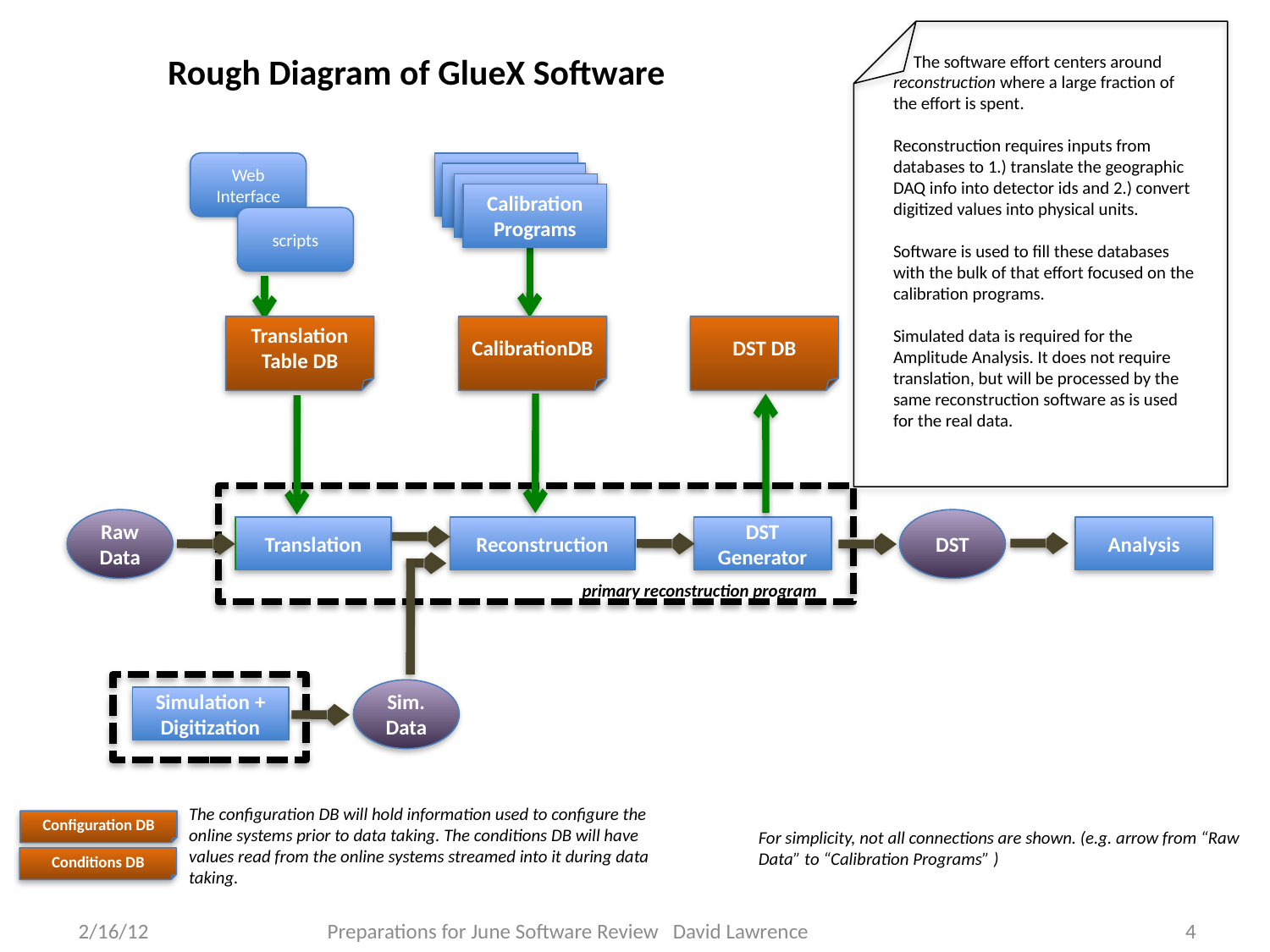

Rough Diagram of GlueX Software
     The software effort centers around reconstruction where a large fraction of the effort is spent.
Reconstruction requires inputs from databases to 1.) translate the geographic DAQ info into detector ids and 2.) convert digitized values into physical units.

Software is used to fill these databases with the bulk of that effort focused on the calibration programs.

Simulated data is required for the Amplitude Analysis. It does not require translation, but will be processed by the same reconstruction software as is used for the real data.
Web Interface
Calibration
Programs
Calibration
Programs
Calibration
Programs
Calibration
Programs
scripts
Translation
Table DB
CalibrationDB
DST DB

Translation
Reconstruction
DST Generator
primary reconstruction program
Raw Data
DST
Analysis

Sim.Data
Simulation + Digitization
The configuration DB will hold information used to configure the online systems prior to data taking. The conditions DB will have values read from the online systems streamed into it during data taking.
Configuration DB
For simplicity, not all connections are shown. (e.g. arrow from “Raw Data” to “Calibration Programs” )
Conditions DB
2/16/12
Preparations for June Software Review   David Lawrence
4